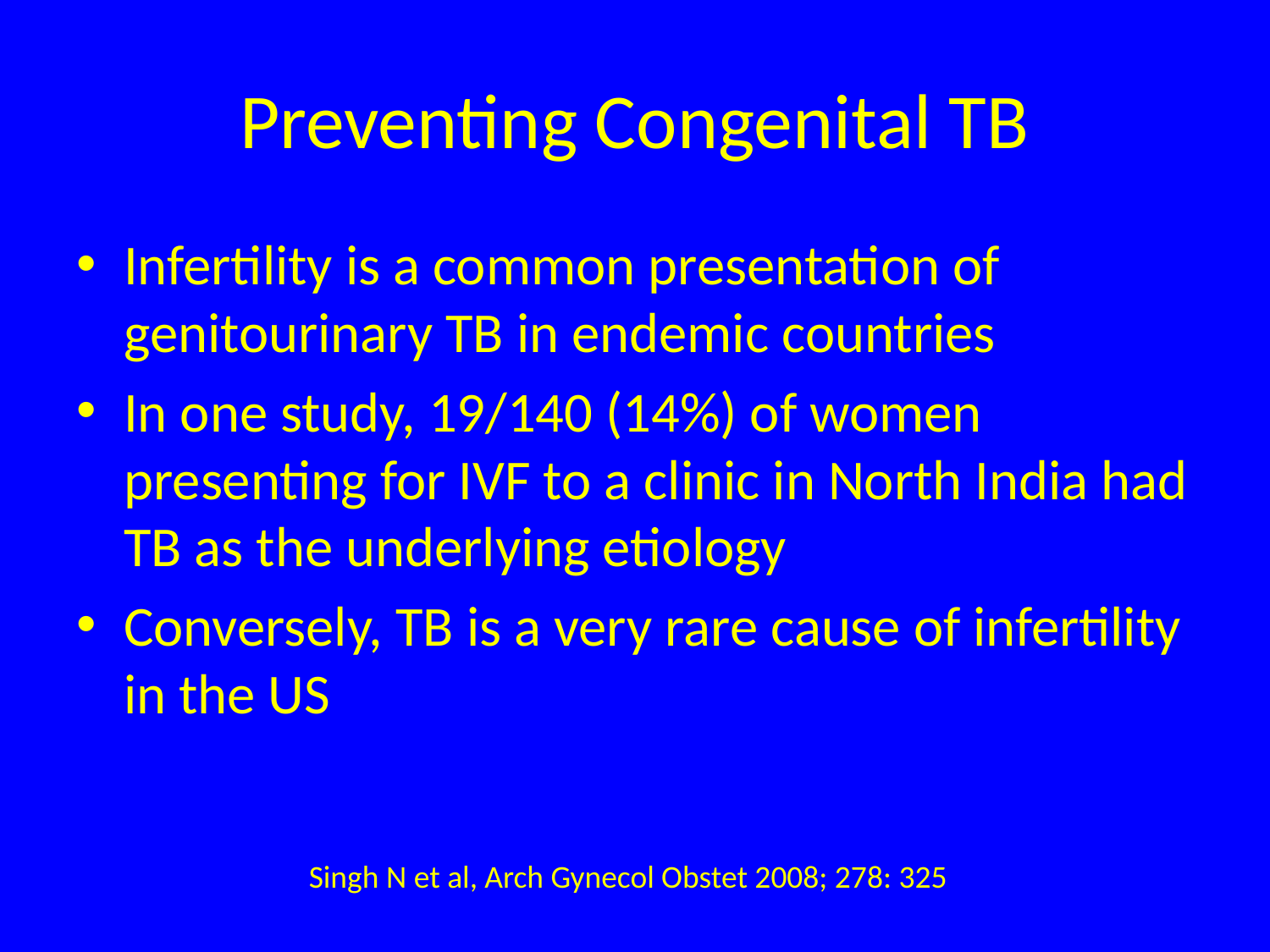

# Preventing Congenital TB
Infertility is a common presentation of genitourinary TB in endemic countries
In one study, 19/140 (14%) of women presenting for IVF to a clinic in North India had TB as the underlying etiology
Conversely, TB is a very rare cause of infertility in the US
Singh N et al, Arch Gynecol Obstet 2008; 278: 325